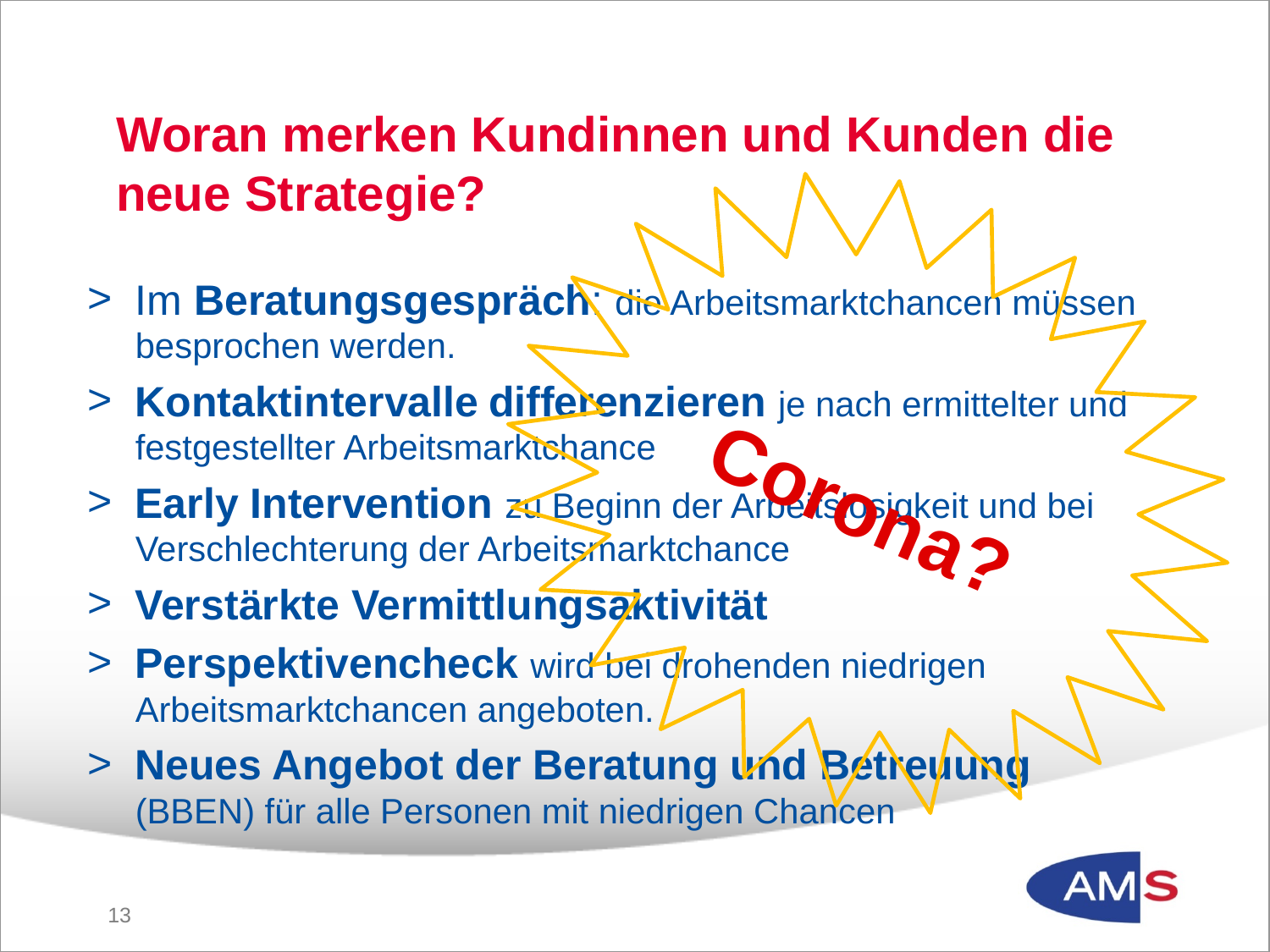

# Woran merken Kundinnen und Kunden die neue Strategie?

Corona?

Im Beratungsgespräch: die Arbeitsmarktchancen müssen besprochen werden.
Kontaktintervalle differenzieren je nach ermittelter und festgestellter Arbeitsmarktchance
Early Intervention zu Beginn der Arbeitslosigkeit und bei Verschlechterung der Arbeitsmarktchance
Verstärkte Vermittlungsaktivität
Perspektivencheck wird bei drohenden niedrigen Arbeitsmarktchancen angeboten.
Neues Angebot der Beratung und Betreuung (BBEN) für alle Personen mit niedrigen Chancen

13